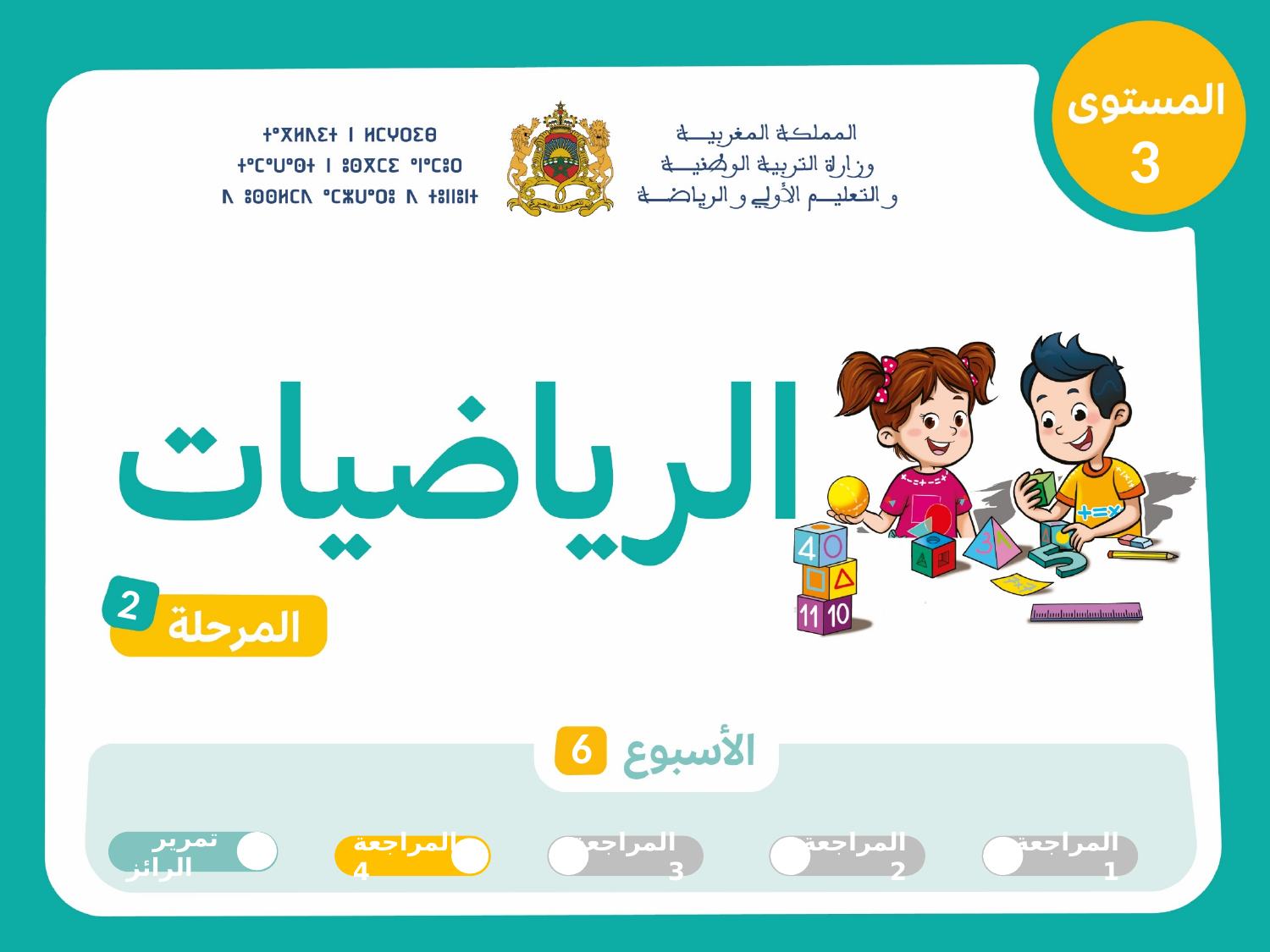

3
2
6

   تمرير الرائز

 المراجعة 4

 المراجعة 3

المراجعة 2

المراجعة 1